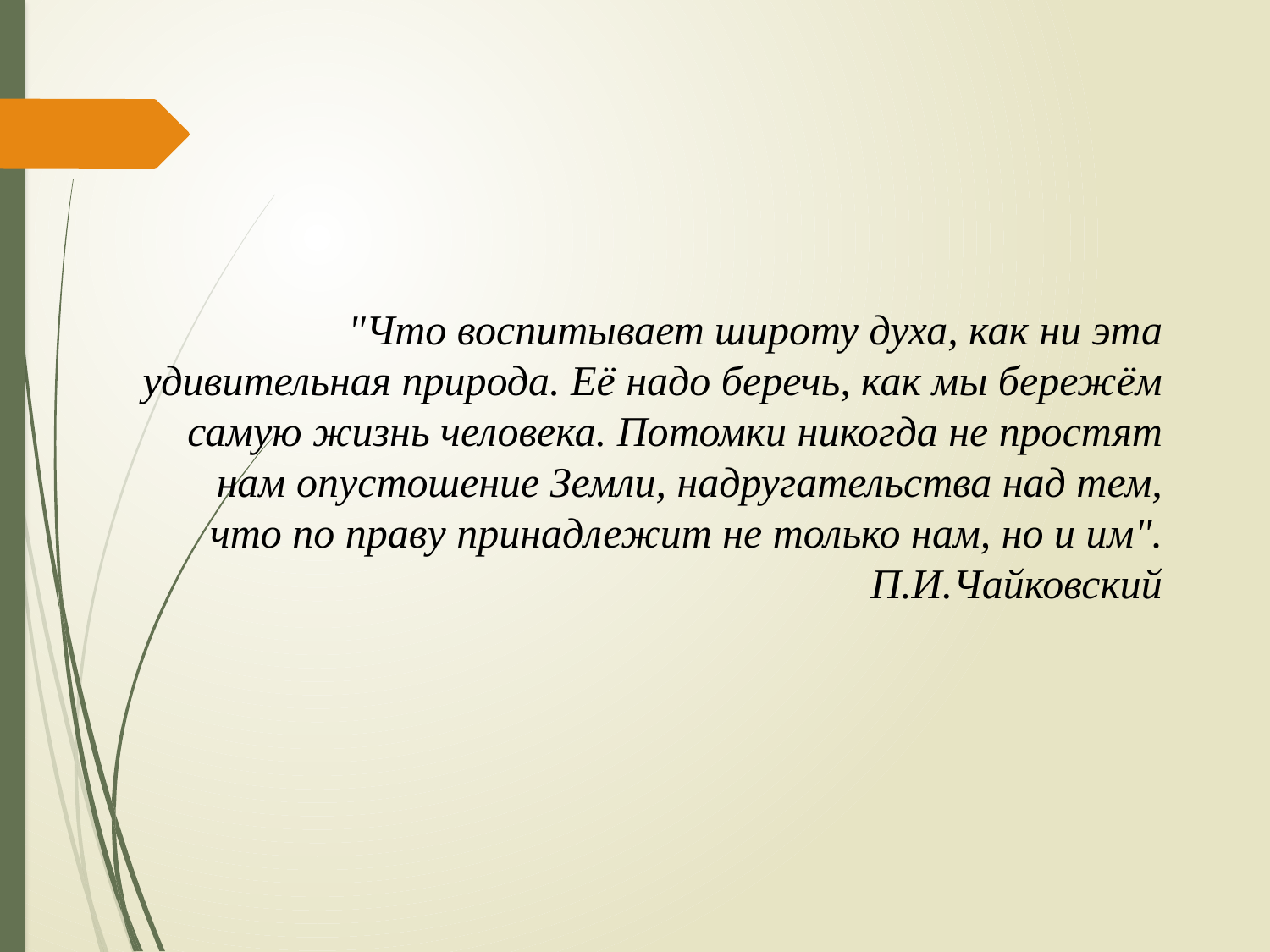

"Что воспитывает широту духа, как ни эта удивительная природа. Её надо беречь, как мы бережём самую жизнь человека. Потомки никогда не простят нам опустошение Земли, надругательства над тем, что по праву принадлежит не только нам, но и им".
П.И.Чайковский